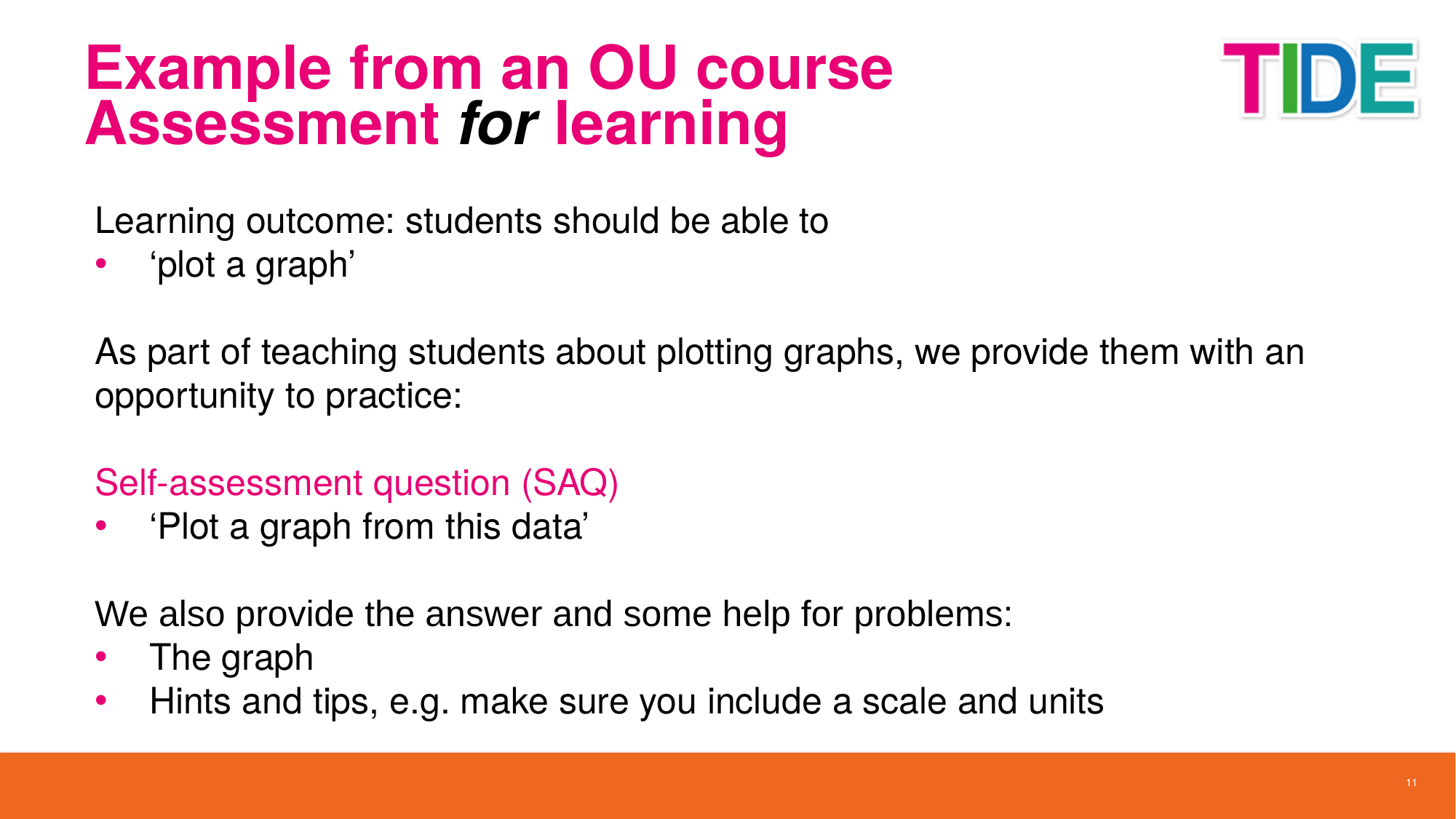

# Example from an OU course Assessment for learning
Learning outcome: students should be able to
‘plot a graph’

As part of teaching students about plotting graphs, we provide them with an opportunity to practice:

Self-assessment question (SAQ)
‘Plot a graph from this data’

We also provide the answer and some help for problems:
The graph
Hints and tips, e.g. make sure you include a scale and units

11